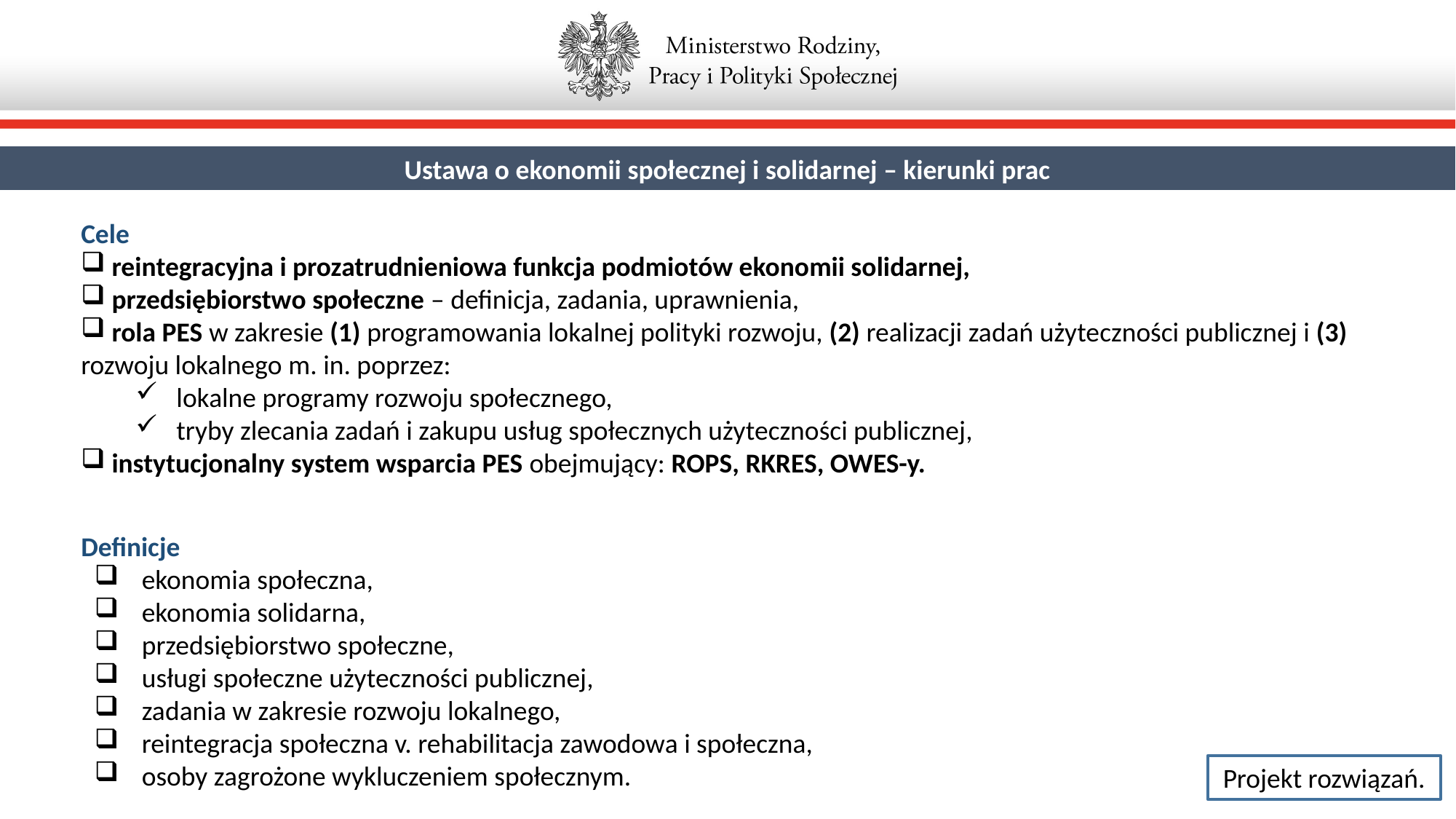

Ustawa o ekonomii społecznej i solidarnej – kierunki prac
Cele
 reintegracyjna i prozatrudnieniowa funkcja podmiotów ekonomii solidarnej,
 przedsiębiorstwo społeczne – definicja, zadania, uprawnienia,
 rola PES w zakresie (1) programowania lokalnej polityki rozwoju, (2) realizacji zadań użyteczności publicznej i (3) rozwoju lokalnego m. in. poprzez:
lokalne programy rozwoju społecznego,
tryby zlecania zadań i zakupu usług społecznych użyteczności publicznej,
 instytucjonalny system wsparcia PES obejmujący: ROPS, RKRES, OWES-y.

Definicje
 ekonomia społeczna,
 ekonomia solidarna,
 przedsiębiorstwo społeczne,
 usługi społeczne użyteczności publicznej,
 zadania w zakresie rozwoju lokalnego,
 reintegracja społeczna v. rehabilitacja zawodowa i społeczna,
 osoby zagrożone wykluczeniem społecznym.
Projekt rozwiązań.